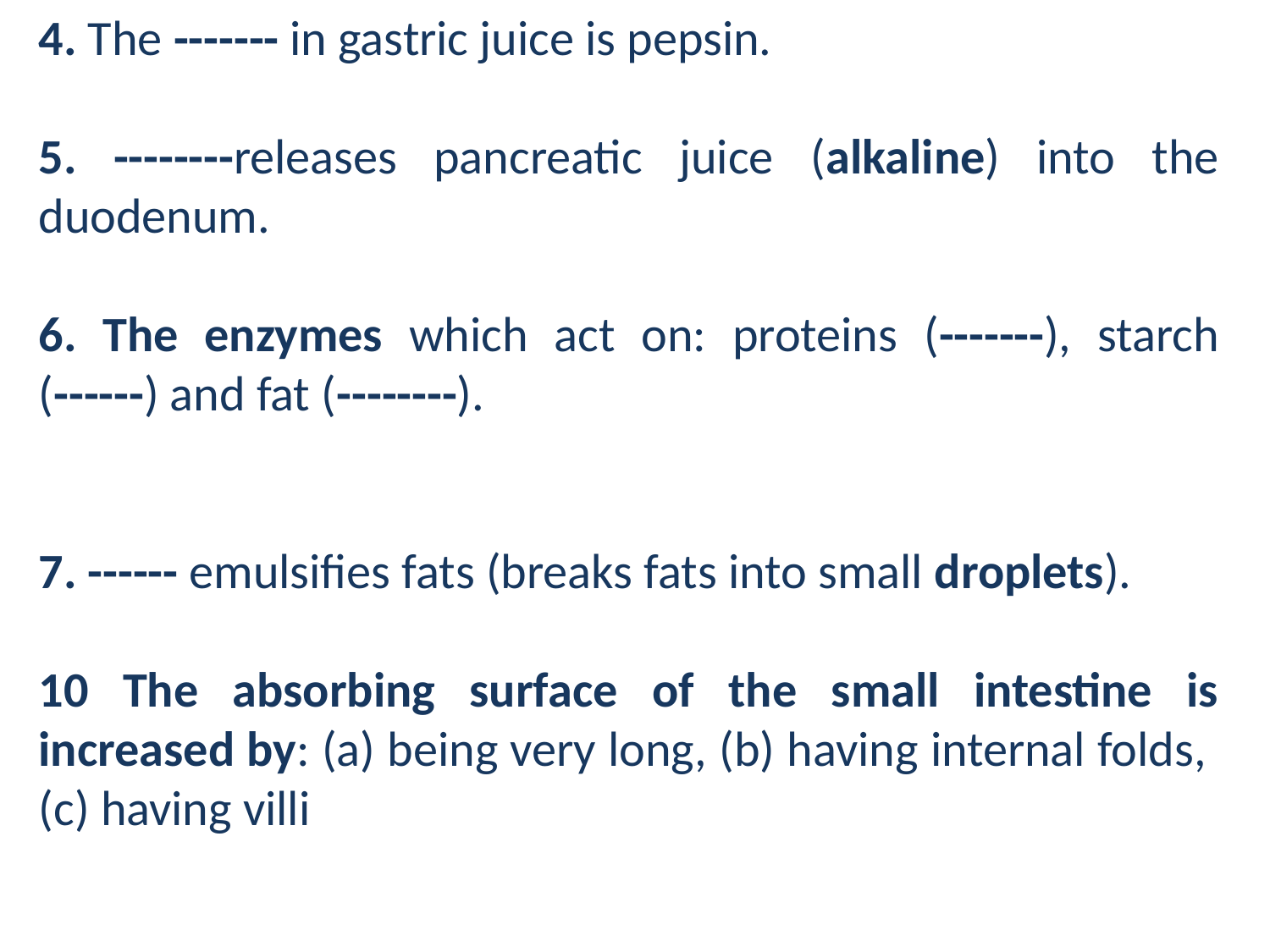

4. The ------- in gastric juice is pepsin.

5. --------releases pancreatic juice (alkaline) into the duodenum.

6. The enzymes which act on: proteins (-------), starch (------) and fat (--------).

7. ------ emulsifies fats (breaks fats into small droplets).

10 The absorbing surface of the small intestine is increased by: (a) being very long, (b) having internal folds,  (c) having villi